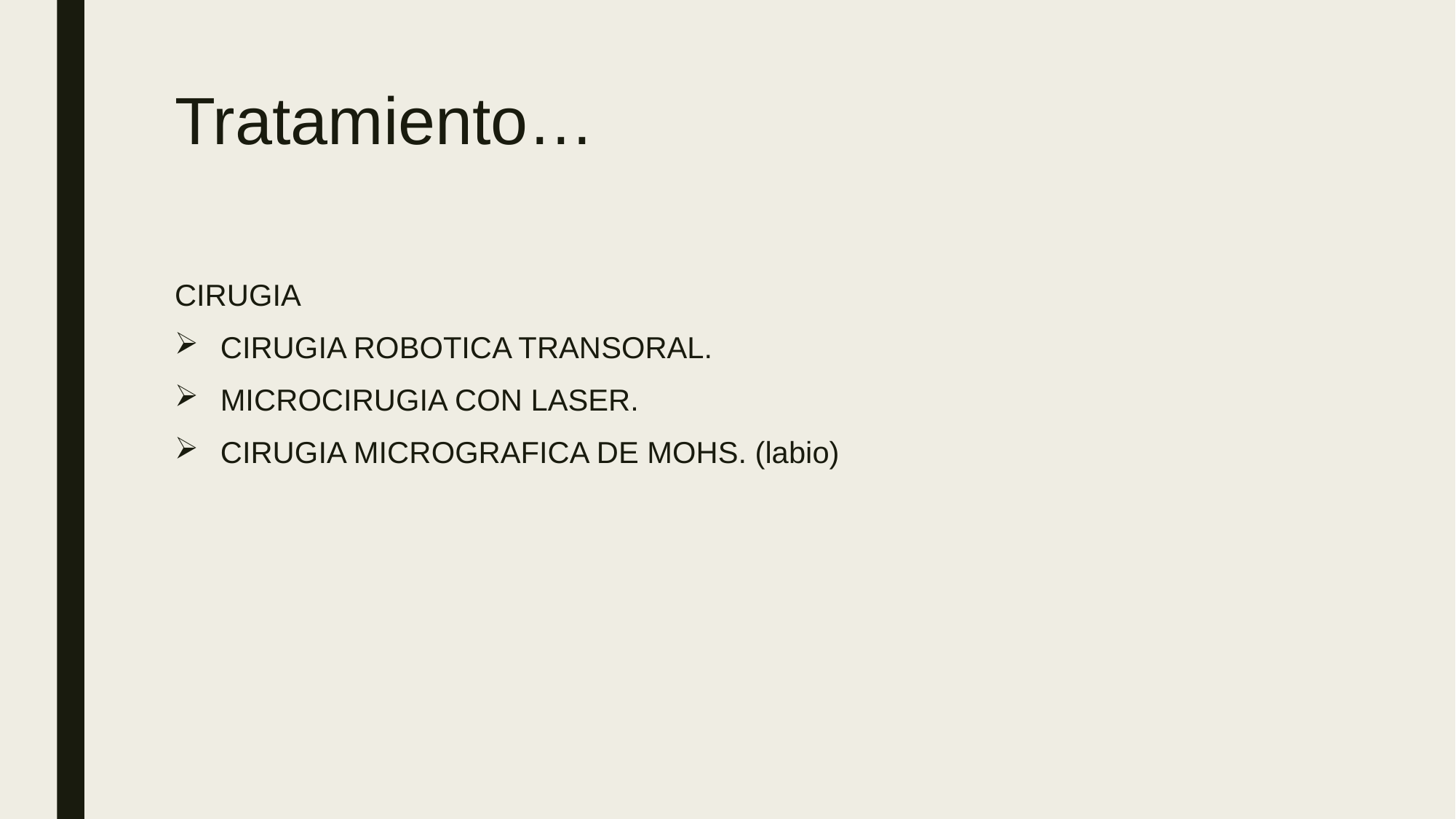

# Tratamiento…
CIRUGIA
CIRUGIA ROBOTICA TRANSORAL.
MICROCIRUGIA CON LASER.
CIRUGIA MICROGRAFICA DE MOHS. (labio)